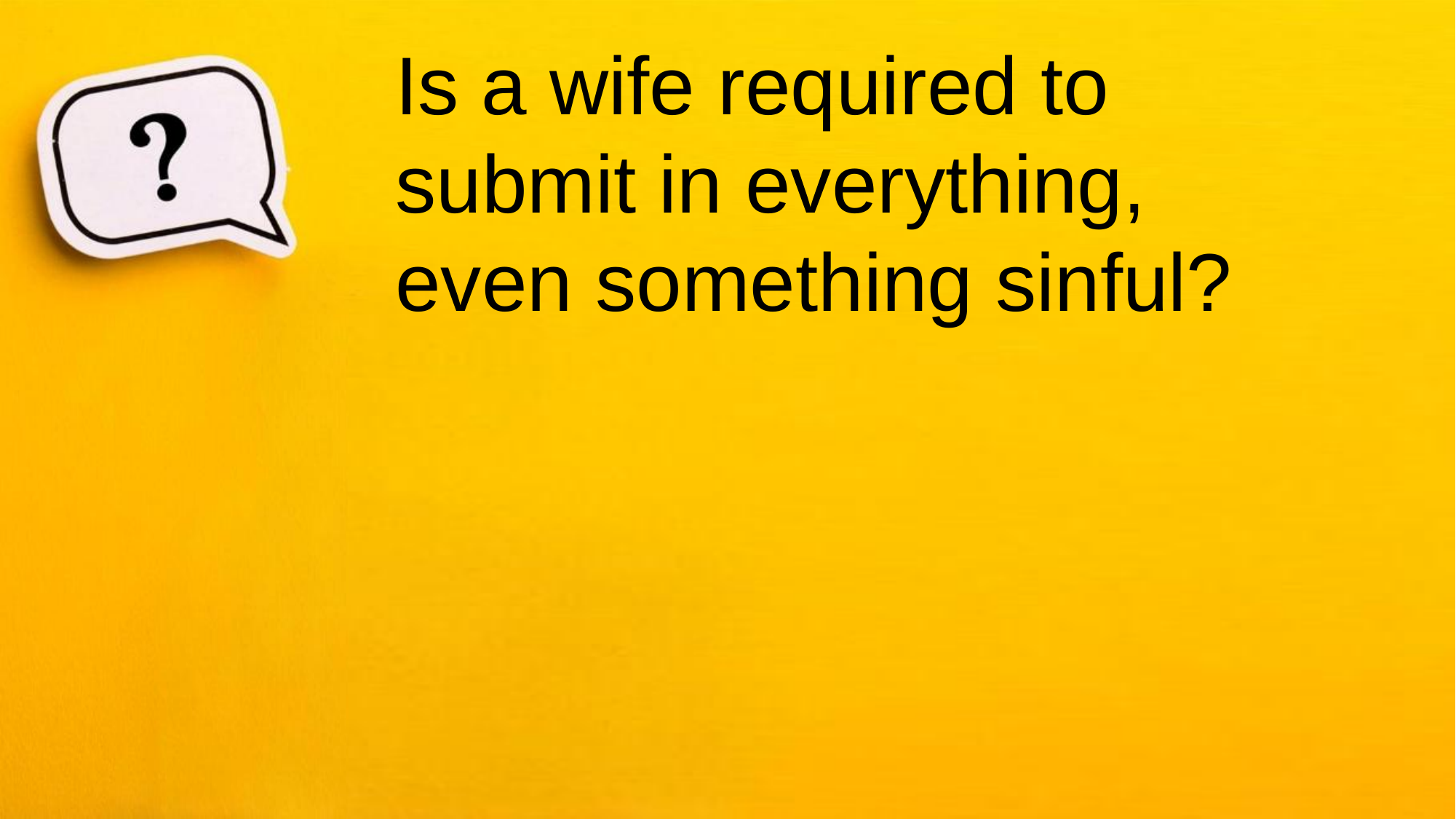

Is a wife required to submit in everything,
even something sinful?